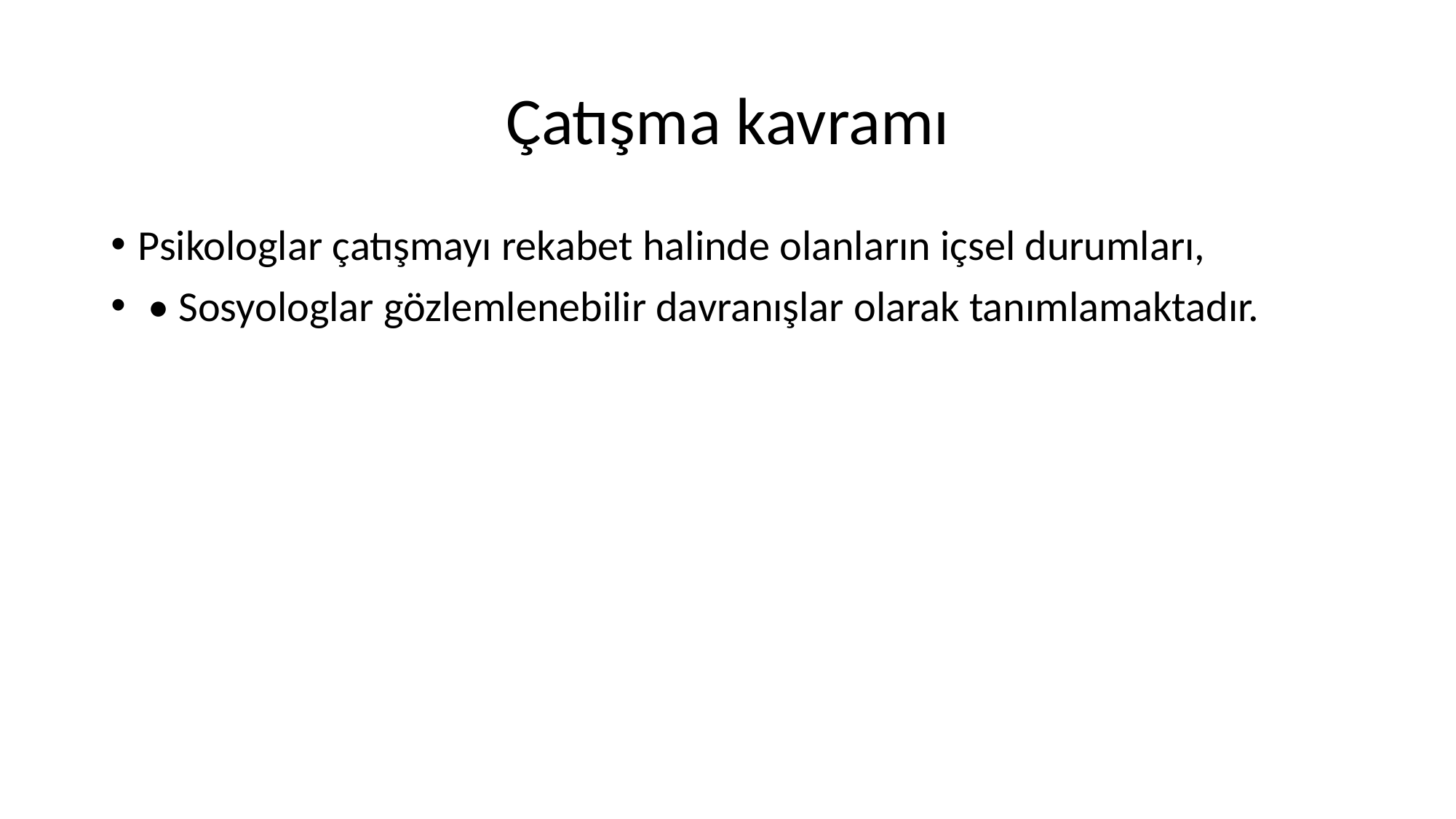

# Çatışma kavramı
Psikologlar çatışmayı rekabet halinde olanların içsel durumları,
 • Sosyologlar gözlemlenebilir davranışlar olarak tanımlamaktadır.